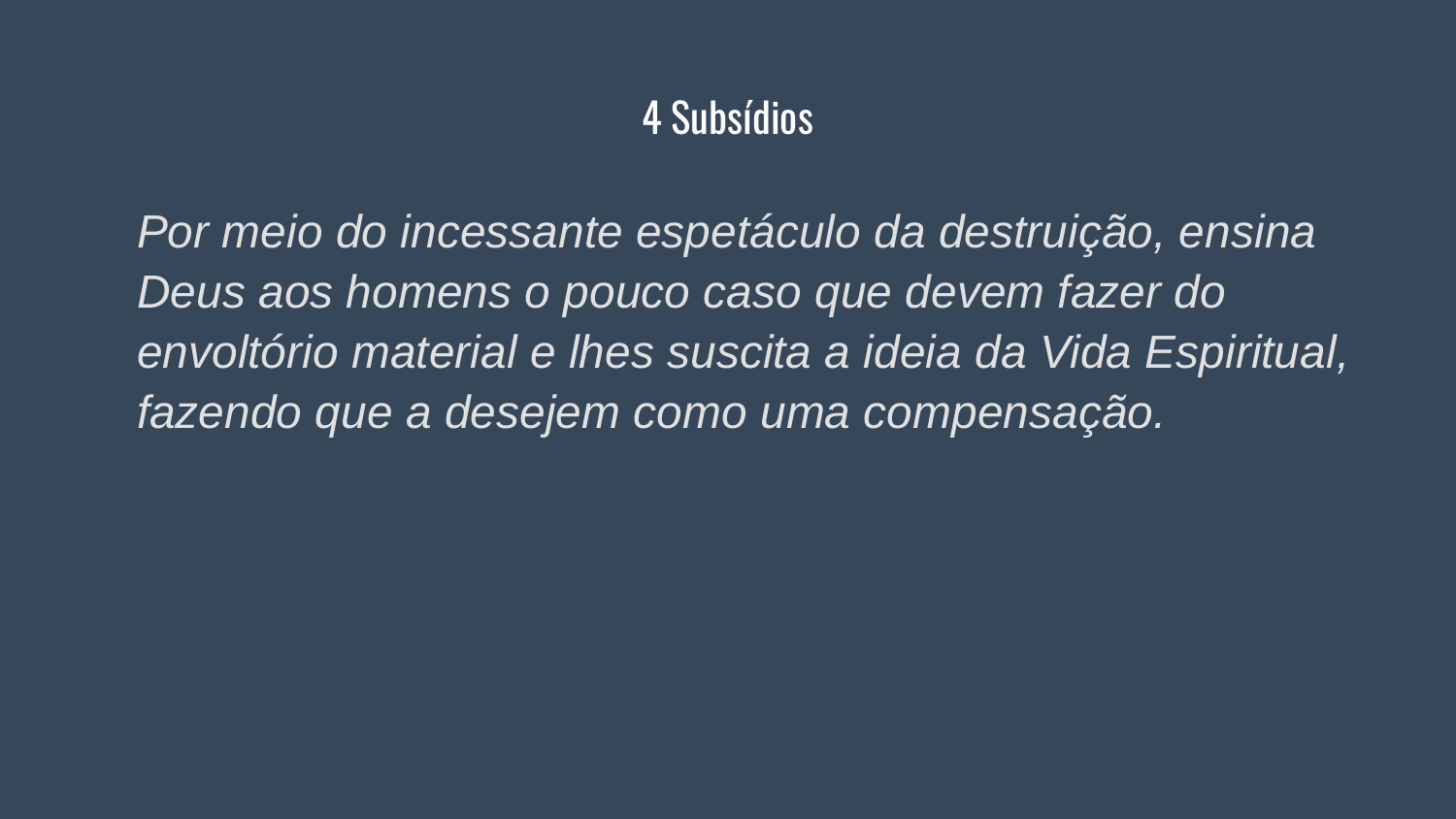

# 4 Subsídios
Por meio do incessante espetáculo da destruição, ensina Deus aos homens o pouco caso que devem fazer do envoltório material e lhes suscita a ideia da Vida Espiritual, fazendo que a desejem como uma compensação.